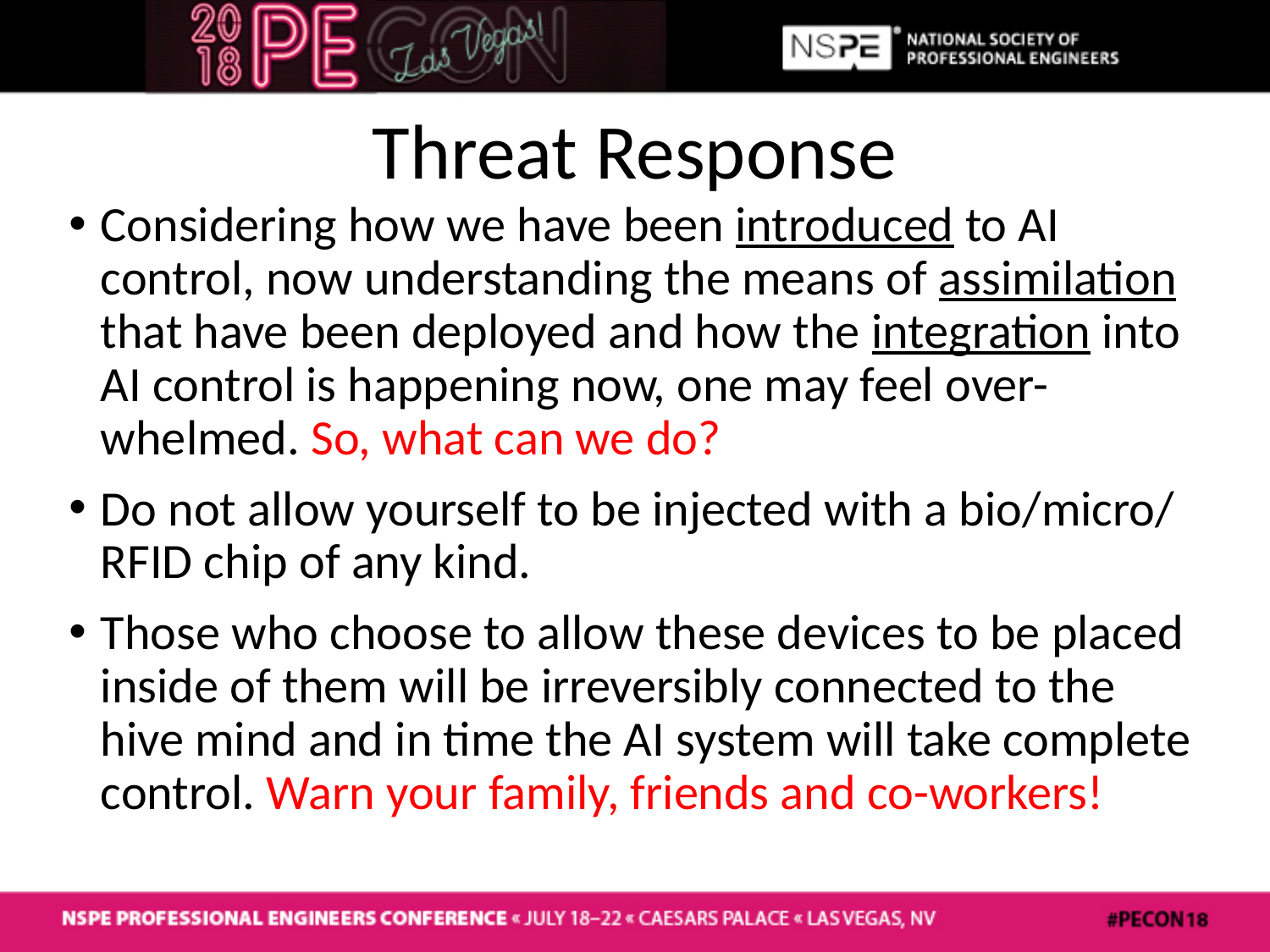

# Threat Response
Considering how we have been introduced to AI control, now understanding the means of assimilation that have been deployed and how the integration into AI control is happening now, one may feel over-whelmed. So, what can we do?
Do not allow yourself to be injected with a bio/micro/ RFID chip of any kind.
Those who choose to allow these devices to be placed inside of them will be irreversibly connected to the hive mind and in time the AI system will take complete control. Warn your family, friends and co-workers!